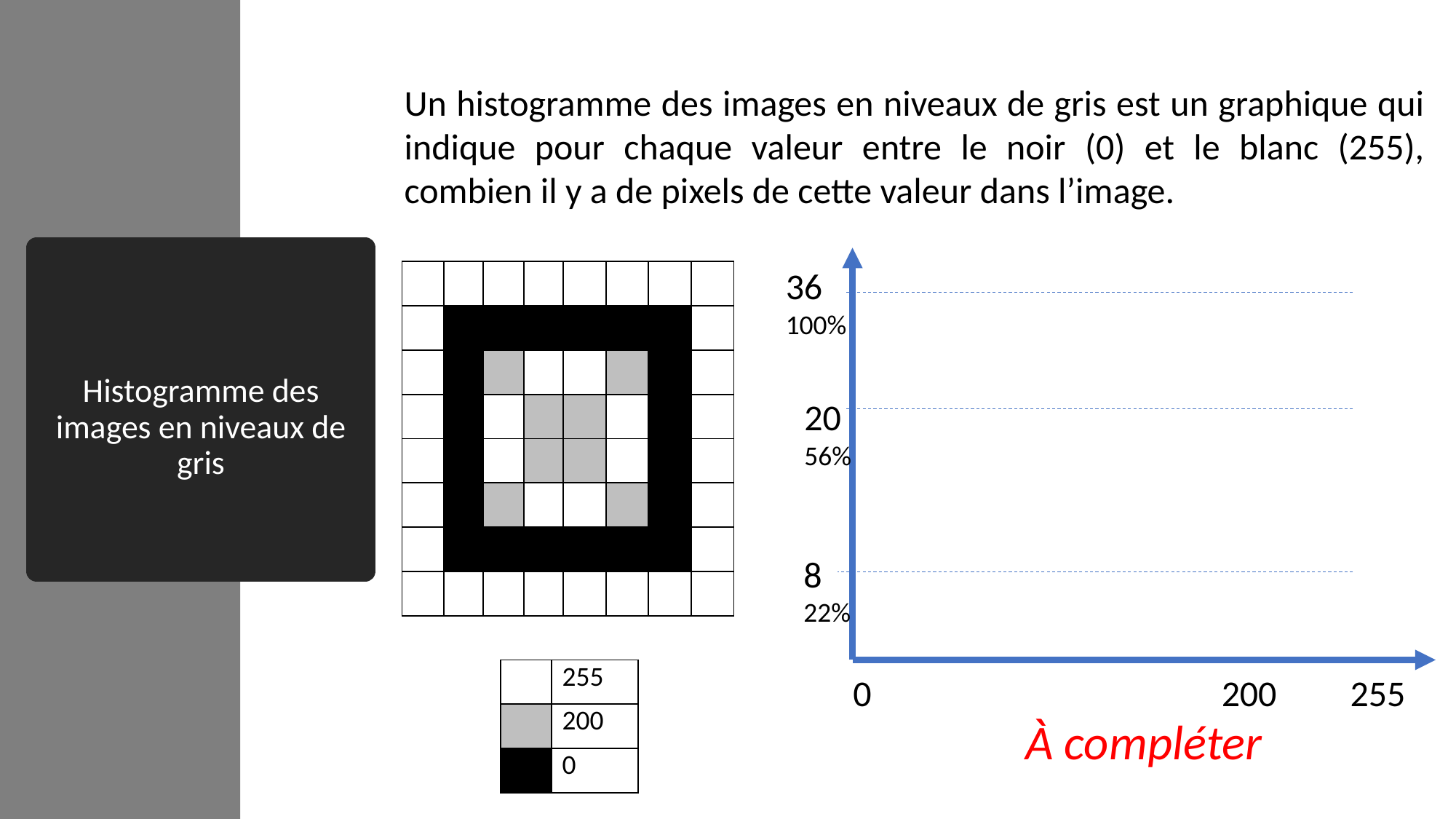

Un histogramme des images en niveaux de gris est un graphique qui indique pour chaque valeur entre le noir (0) et le blanc (255), combien il y a de pixels de cette valeur dans l’image.
# Histogramme des images en niveaux de gris
36
100%
|  |  |  |  |  |  |  |  |
| --- | --- | --- | --- | --- | --- | --- | --- |
|  |  |  |  |  |  |  |  |
|  |  |  |  |  |  |  |  |
|  |  |  |  |  |  |  |  |
|  |  |  |  |  |  |  |  |
|  |  |  |  |  |  |  |  |
|  |  |  |  |  |  |  |  |
|  |  |  |  |  |  |  |  |
20
56%

8
22%
|  | 255 |
| --- | --- |
|  | 200 |
|  | 0 |
0			     200         255
À compléter